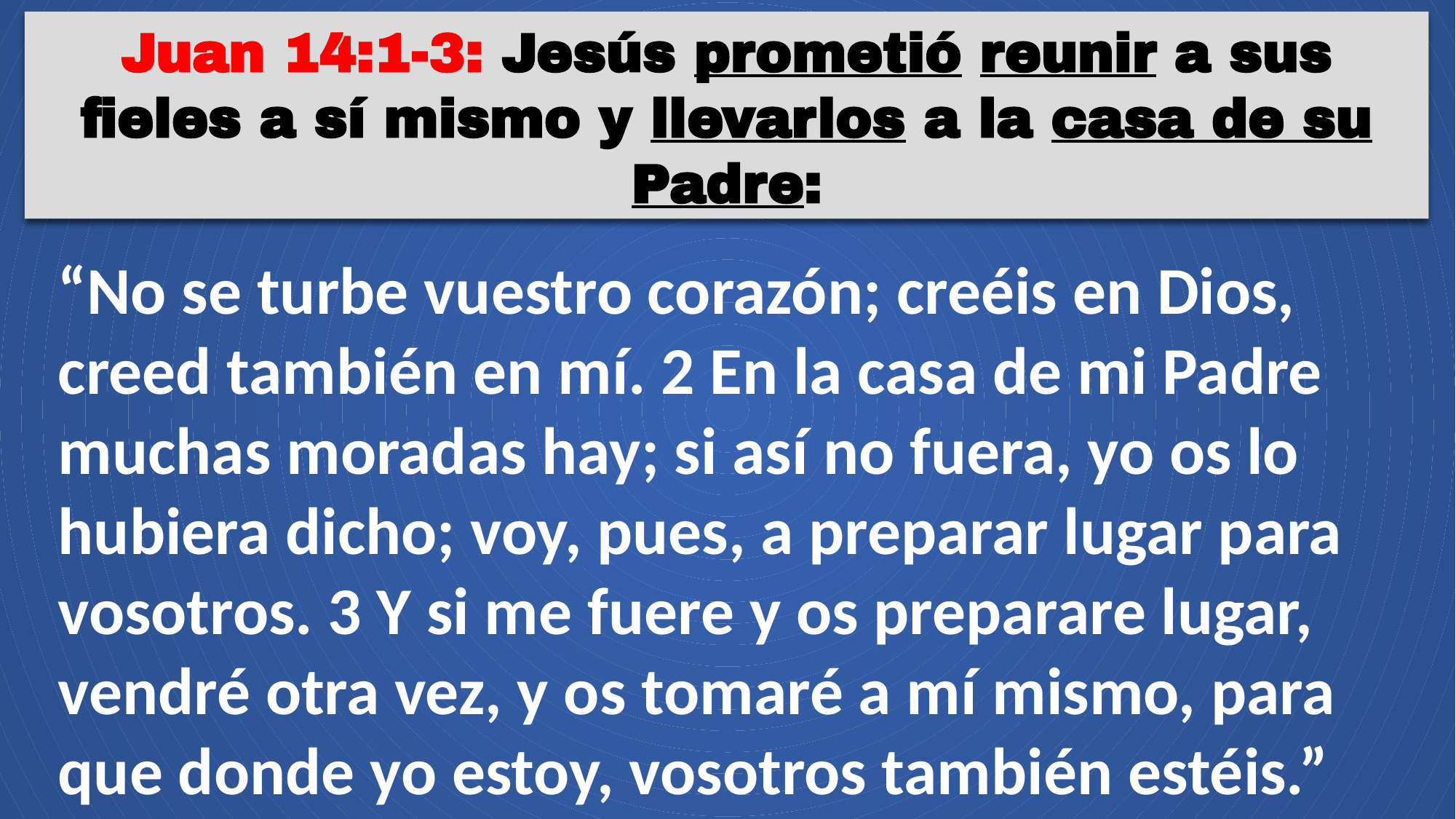

Juan 14:1-3: Jesús prometió reunir a sus fieles a sí mismo y llevarlos a la casa de su Padre:
“No se turbe vuestro corazón; creéis en Dios, creed también en mí. 2 En la casa de mi Padre muchas moradas hay; si así no fuera, yo os lo hubiera dicho; voy, pues, a preparar lugar para vosotros. 3 Y si me fuere y os preparare lugar, vendré otra vez, y os tomaré a mí mismo, para que donde yo estoy, vosotros también estéis.”